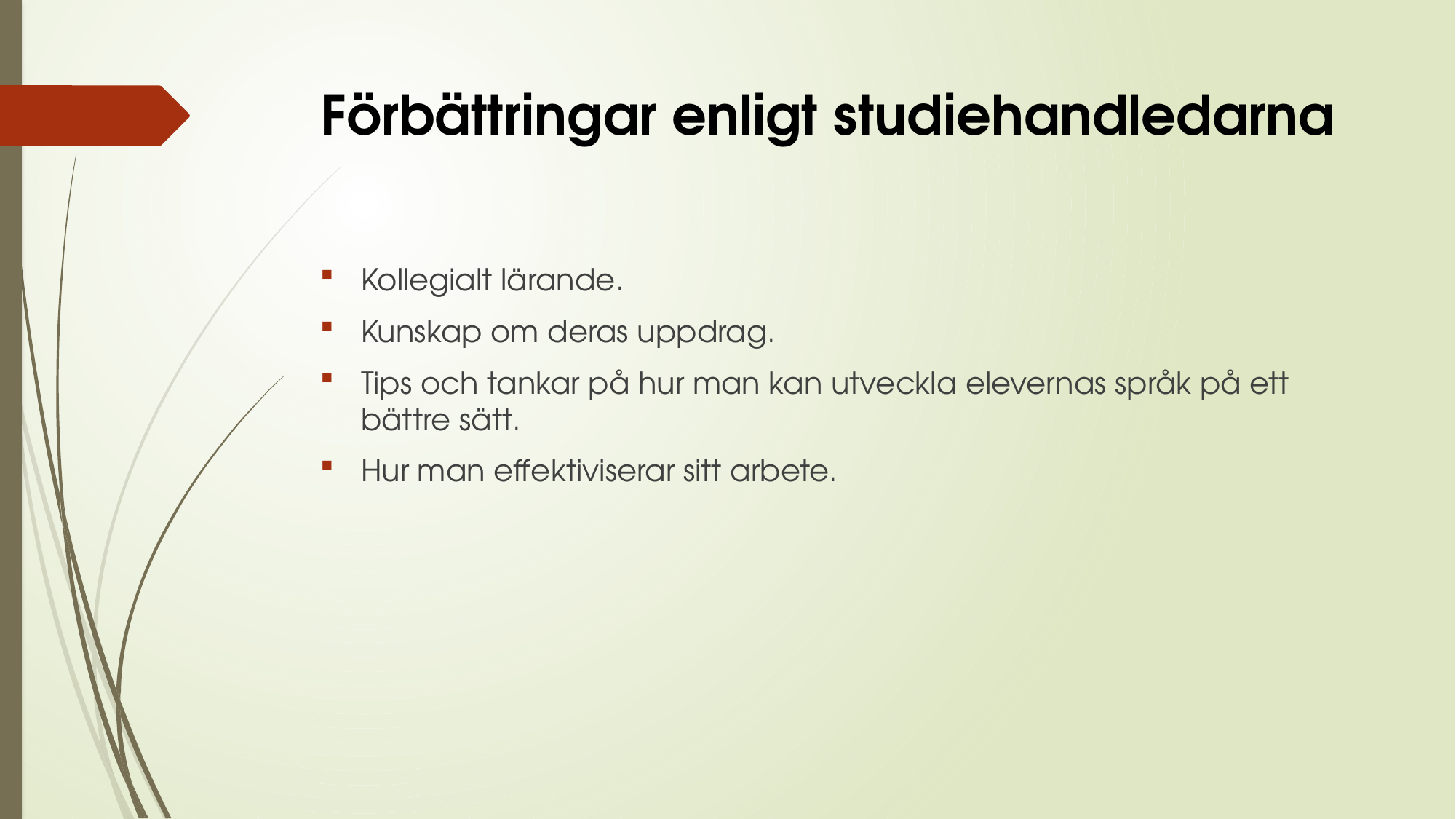

# Förbättringar enligt studiehandledarna
Kollegialt lärande.
Kunskap om deras uppdrag.
Tips och tankar på hur man kan utveckla elevernas språk på ett bättre sätt.
Hur man effektiviserar sitt arbete.